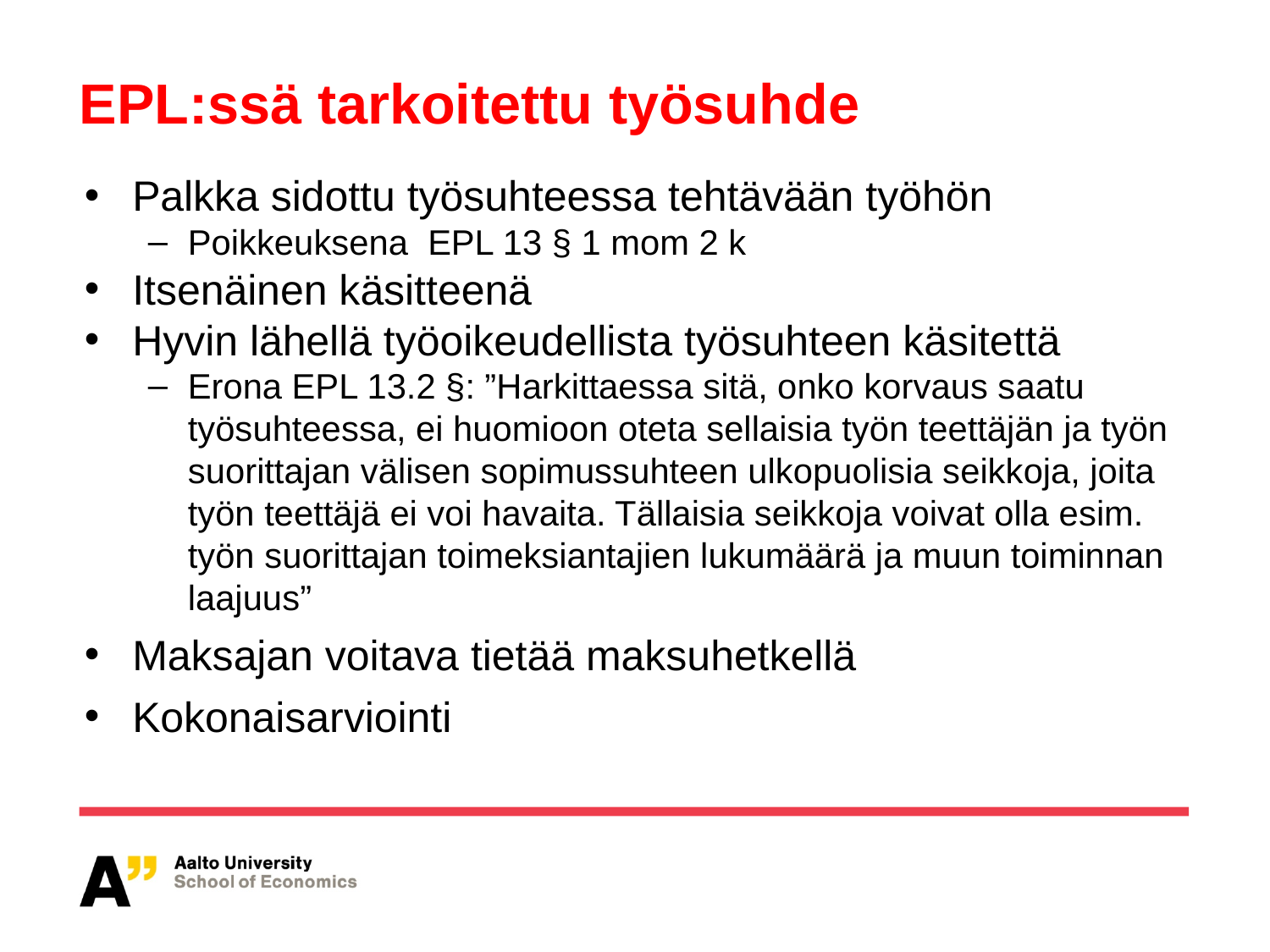

# EPL:ssä tarkoitettu työsuhde
Palkka sidottu työsuhteessa tehtävään työhön
Poikkeuksena  EPL 13 § 1 mom 2 k
Itsenäinen käsitteenä
Hyvin lähellä työoikeudellista työsuhteen käsitettä
Erona EPL 13.2 §: ”Harkittaessa sitä, onko korvaus saatu työsuhteessa, ei huomioon oteta sellaisia työn teettäjän ja työn suorittajan välisen sopimussuhteen ulkopuolisia seikkoja, joita työn teettäjä ei voi havaita. Tällaisia seikkoja voivat olla esim. työn suorittajan toimeksiantajien lukumäärä ja muun toiminnan laajuus”
Maksajan voitava tietää maksuhetkellä
Kokonaisarviointi